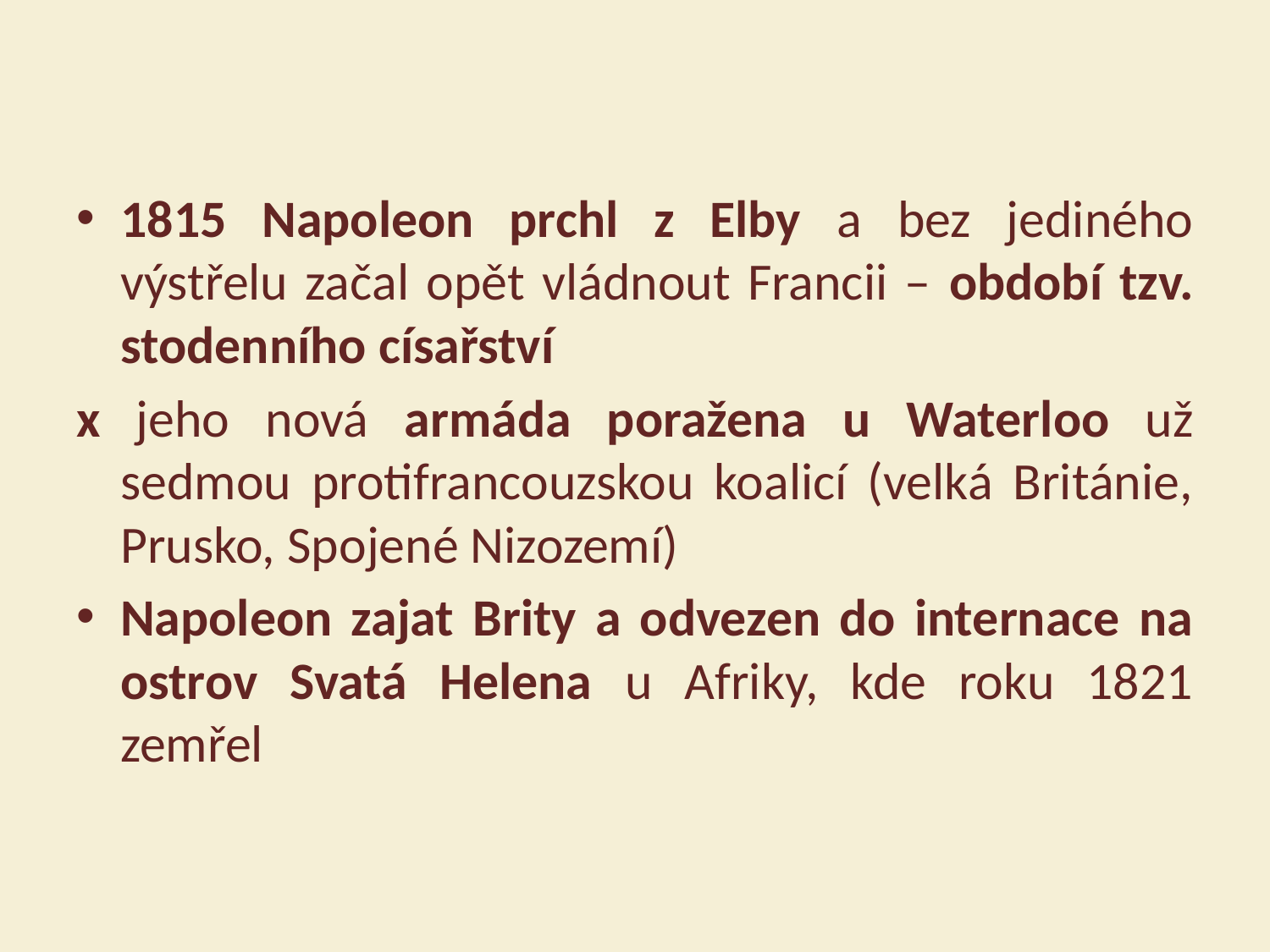

1815 Napoleon prchl z Elby a bez jediného výstřelu začal opět vládnout Francii – období tzv. stodenního císařství
x jeho nová armáda poražena u Waterloo už sedmou protifrancouzskou koalicí (velká Británie, Prusko, Spojené Nizozemí)
Napoleon zajat Brity a odvezen do internace na ostrov Svatá Helena u Afriky, kde roku 1821 zemřel